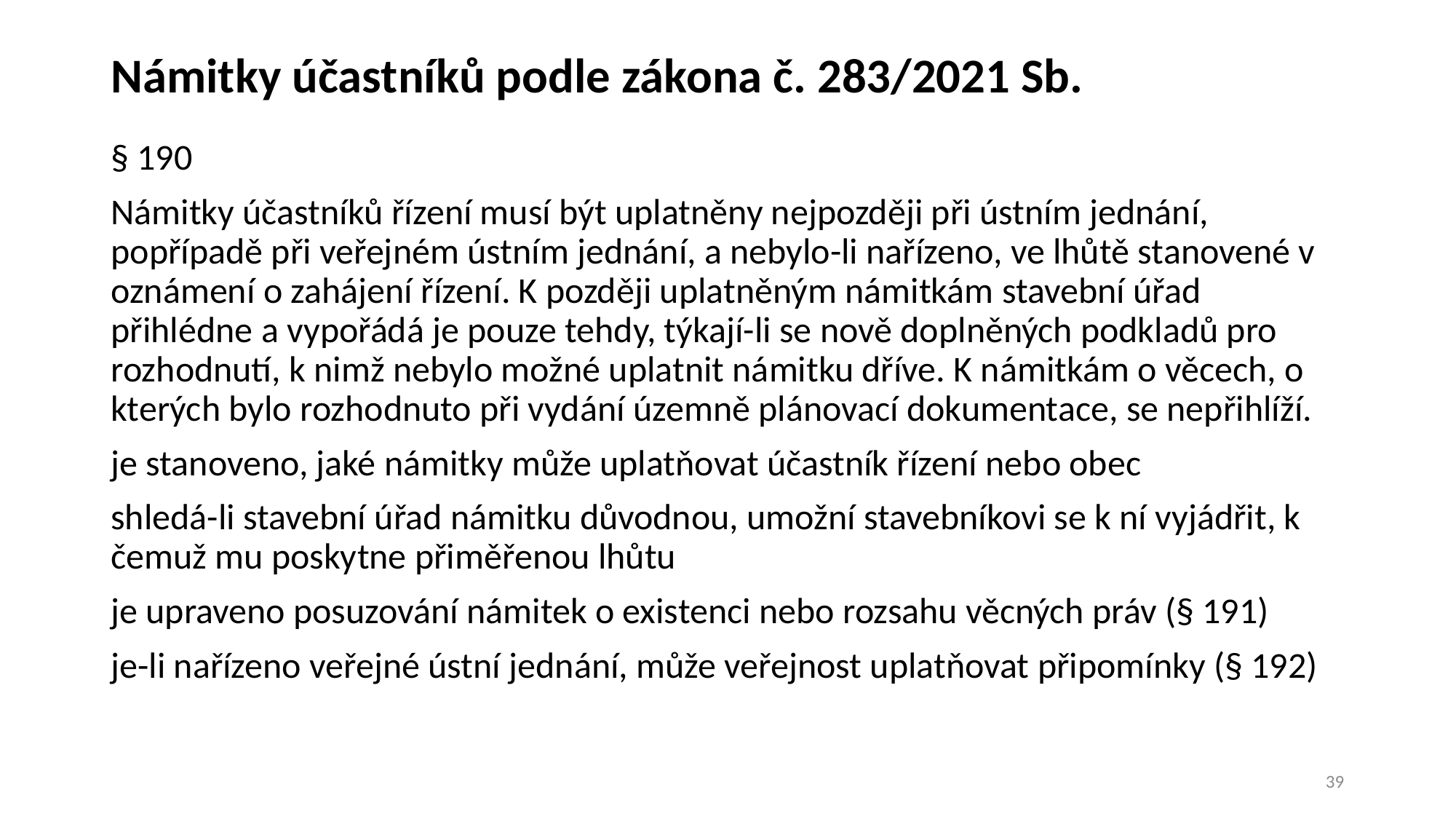

# Námitky účastníků podle zákona č. 283/2021 Sb.
§ 190
Námitky účastníků řízení musí být uplatněny nejpozději při ústním jednání, popřípadě při veřejném ústním jednání, a nebylo-li nařízeno, ve lhůtě stanovené v oznámení o zahájení řízení. K později uplatněným námitkám stavební úřad přihlédne a vypořádá je pouze tehdy, týkají-li se nově doplněných podkladů pro rozhodnutí, k nimž nebylo možné uplatnit námitku dříve. K námitkám o věcech, o kterých bylo rozhodnuto při vydání územně plánovací dokumentace, se nepřihlíží.
je stanoveno, jaké námitky může uplatňovat účastník řízení nebo obec
shledá-li stavební úřad námitku důvodnou, umožní stavebníkovi se k ní vyjádřit, k čemuž mu poskytne přiměřenou lhůtu
je upraveno posuzování námitek o existenci nebo rozsahu věcných práv (§ 191)
je-li nařízeno veřejné ústní jednání, může veřejnost uplatňovat připomínky (§ 192)
39